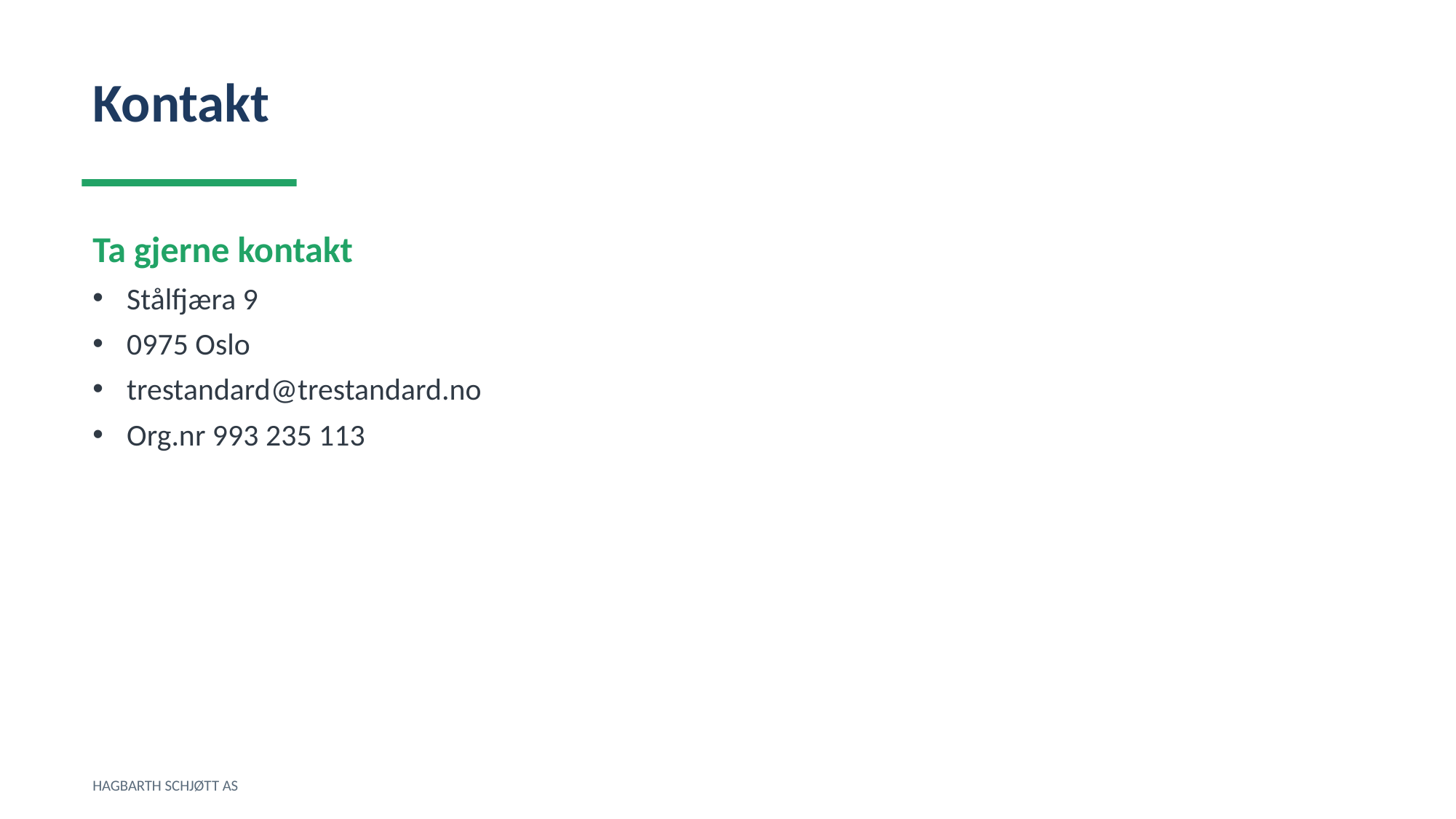

Kontakt

Ta gjerne kontakt
Stålfjæra 9
0975 Oslo
trestandard@trestandard.no
Org.nr 993 235 113
HAGBARTH SCHJØTT AS